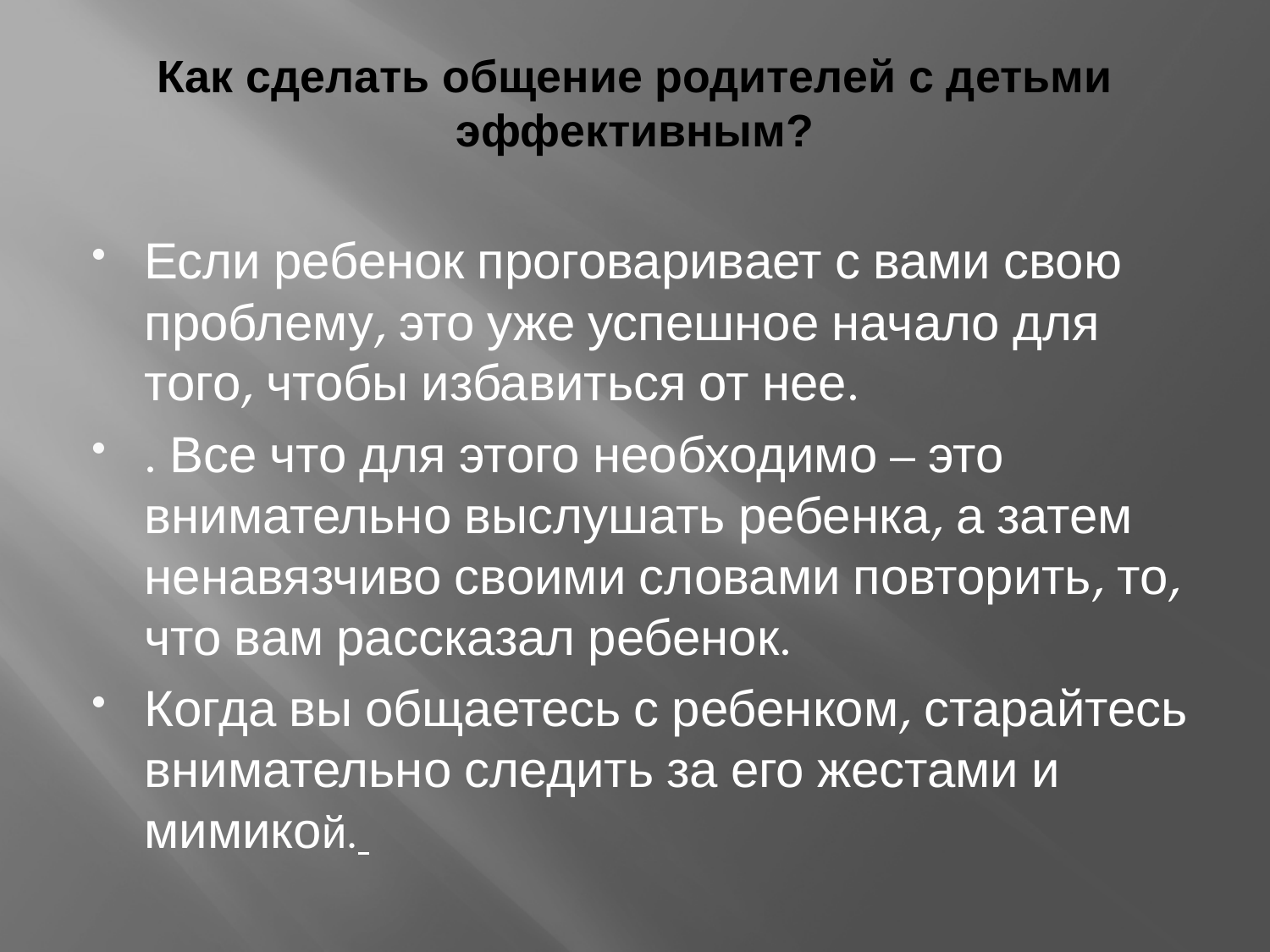

# Как сделать общение родителей с детьми эффективным?
Если ребенок проговаривает с вами свою проблему, это уже успешное начало для того, чтобы избавиться от нее.
. Все что для этого необходимо – это внимательно выслушать ребенка, а затем ненавязчиво своими словами повторить, то, что вам рассказал ребенок.
Когда вы общаетесь с ребенком, старайтесь внимательно следить за его жестами и мимикой.